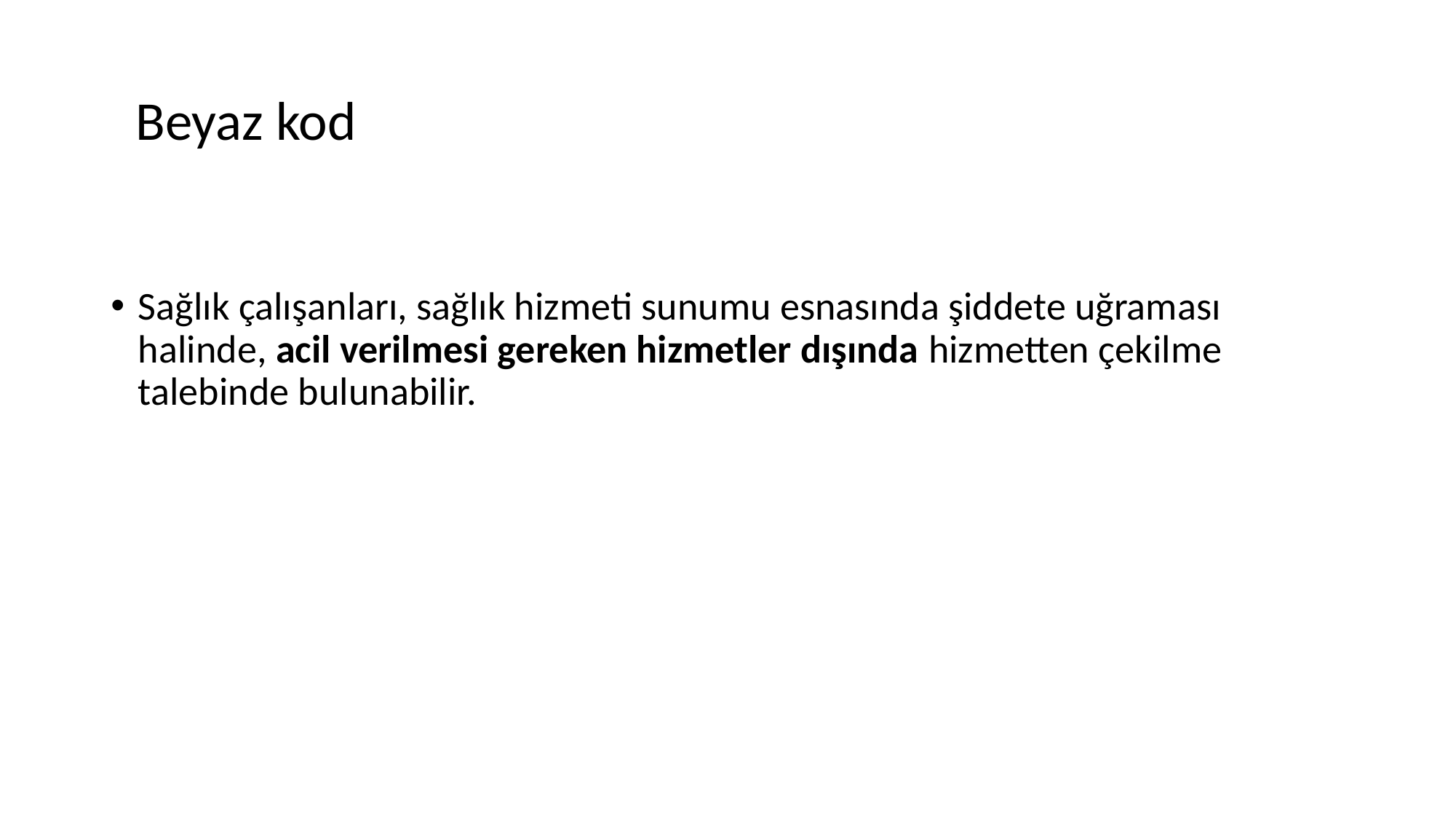

# Beyaz kod

Sağlık çalışanları, sağlık hizmeti sunumu esnasında şiddete uğraması halinde, acil verilmesi gereken hizmetler dışında hizmetten çekilme talebinde bulunabilir.